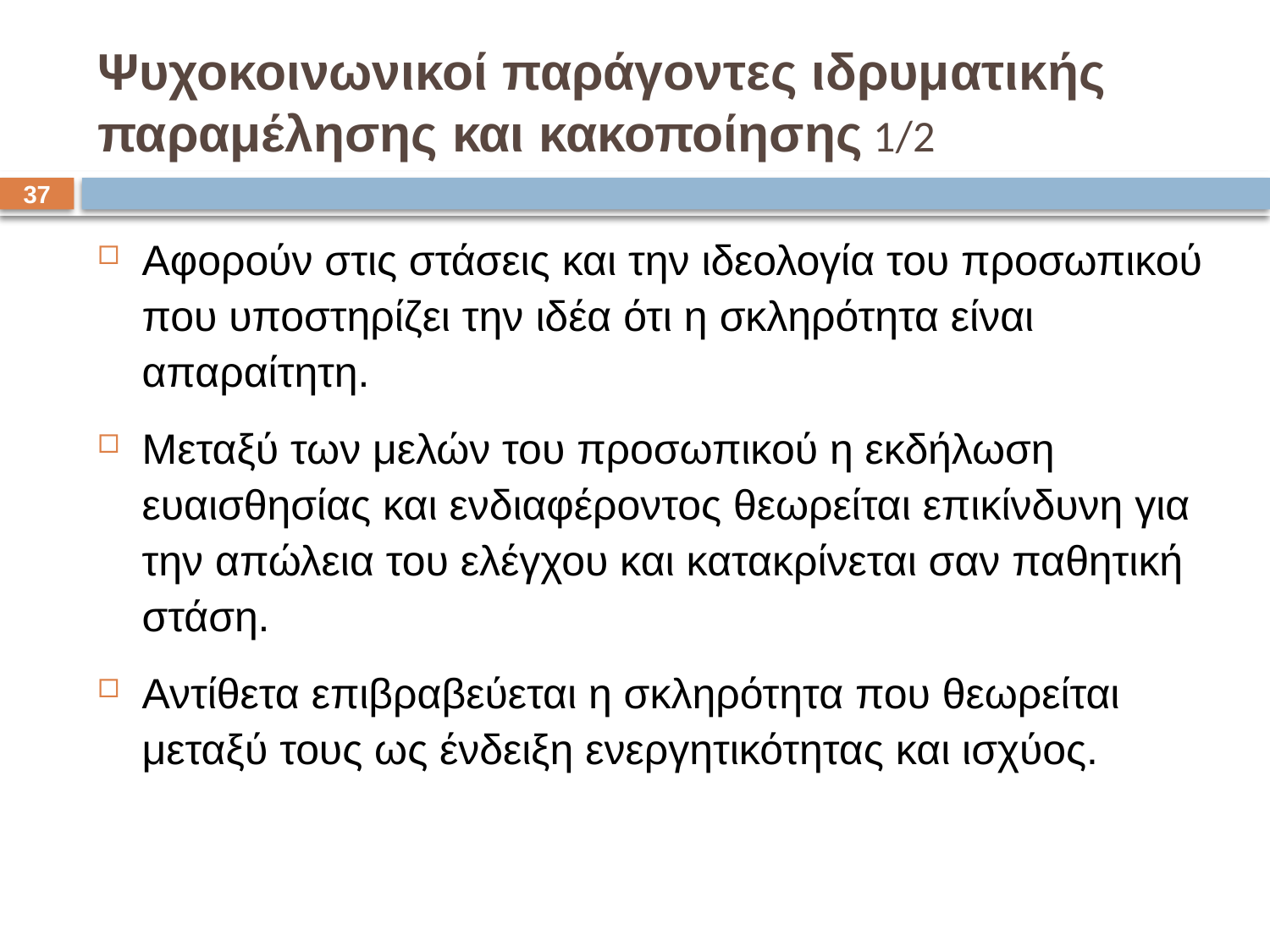

# Ψυχοκοινωνικοί παράγοντες ιδρυματικής παραμέλησης και κακοποίησης 1/2
37
Αφορούν στις στάσεις και την ιδεολογία του προσωπικού που υποστηρίζει την ιδέα ότι η σκληρότητα είναι απαραίτητη.
Μεταξύ των μελών του προσωπικού η εκδήλωση ευαισθησίας και ενδιαφέροντος θεωρείται επικίνδυνη για την απώλεια του ελέγχου και κατακρίνεται σαν παθητική στάση.
Αντίθετα επιβραβεύεται η σκληρότητα που θεωρείται μεταξύ τους ως ένδειξη ενεργητικότητας και ισχύος.